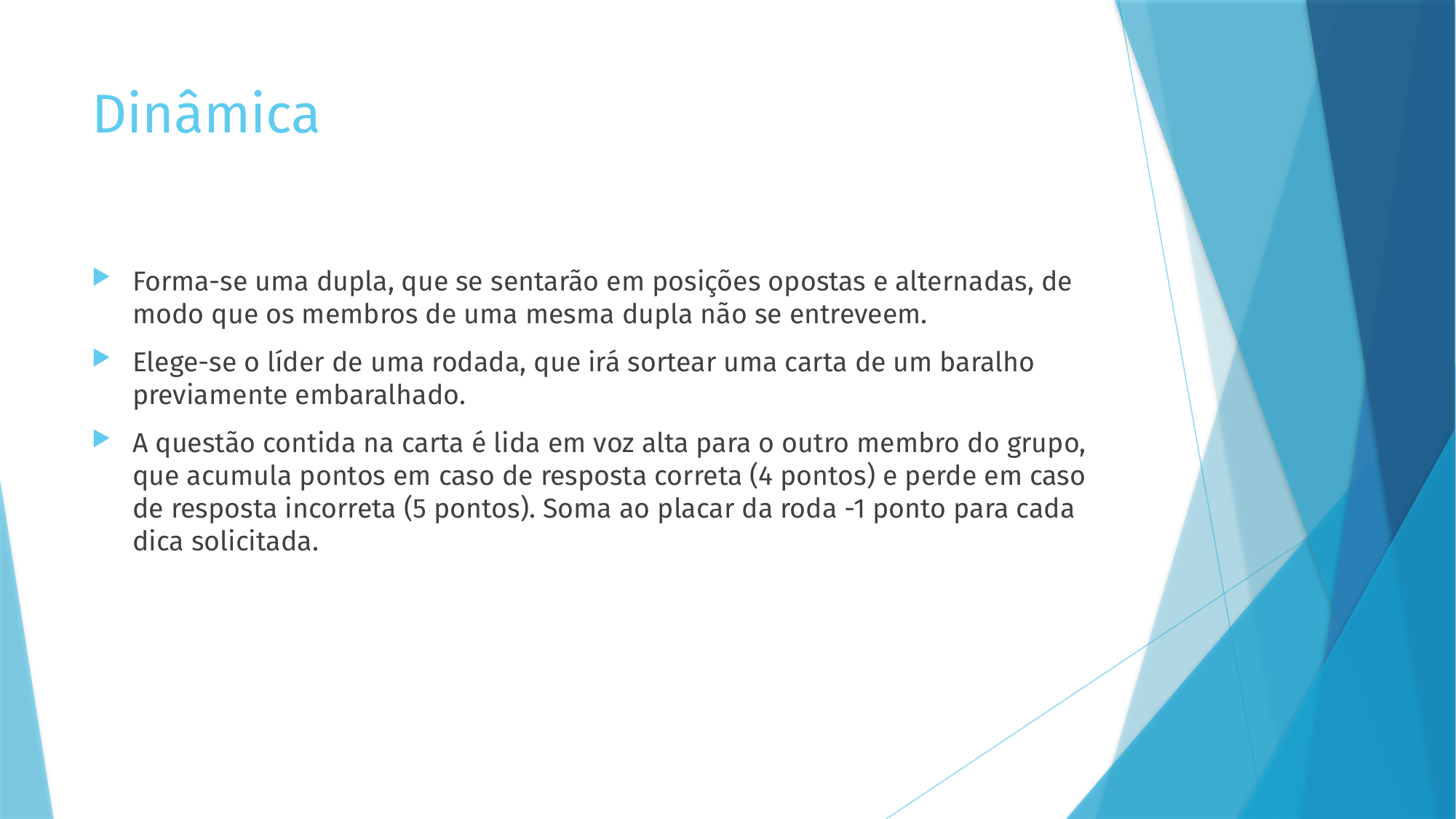

# Dinâmica
Forma-se uma dupla, que se sentarão em posições opostas e alternadas, de modo que os membros de uma mesma dupla não se entreveem.
Elege-se o líder de uma rodada, que irá sortear uma carta de um baralho previamente embaralhado.
A questão contida na carta é lida em voz alta para o outro membro do grupo, que acumula pontos em caso de resposta correta (4 pontos) e perde em caso de resposta incorreta (5 pontos). Soma ao placar da roda -1 ponto para cada dica solicitada.